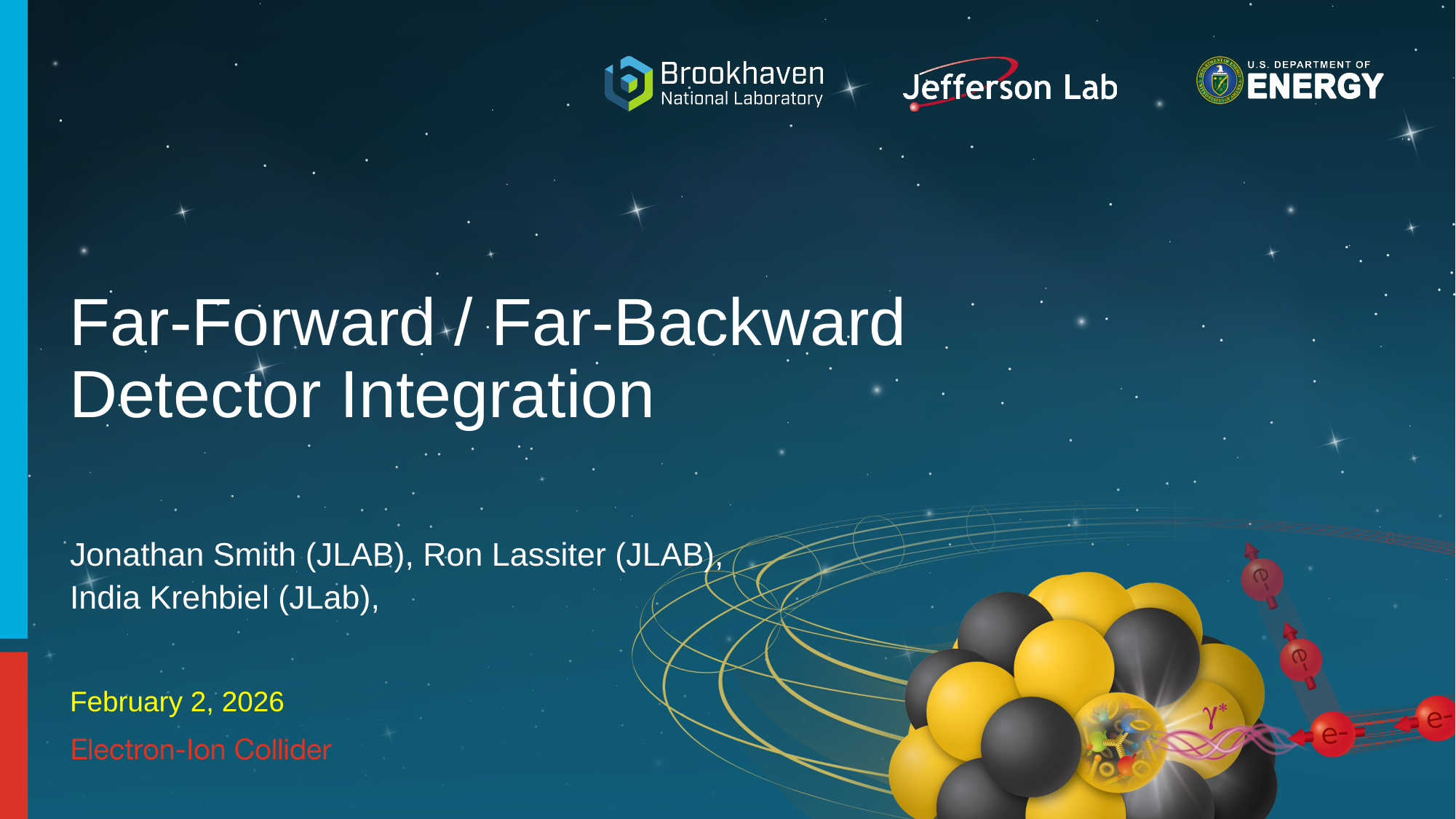

Far-Forward / Far-Backward
Detector Integration
Jonathan Smith (JLAB), Ron Lassiter (JLAB),
India Krehbiel (JLab),

February 2, 2026